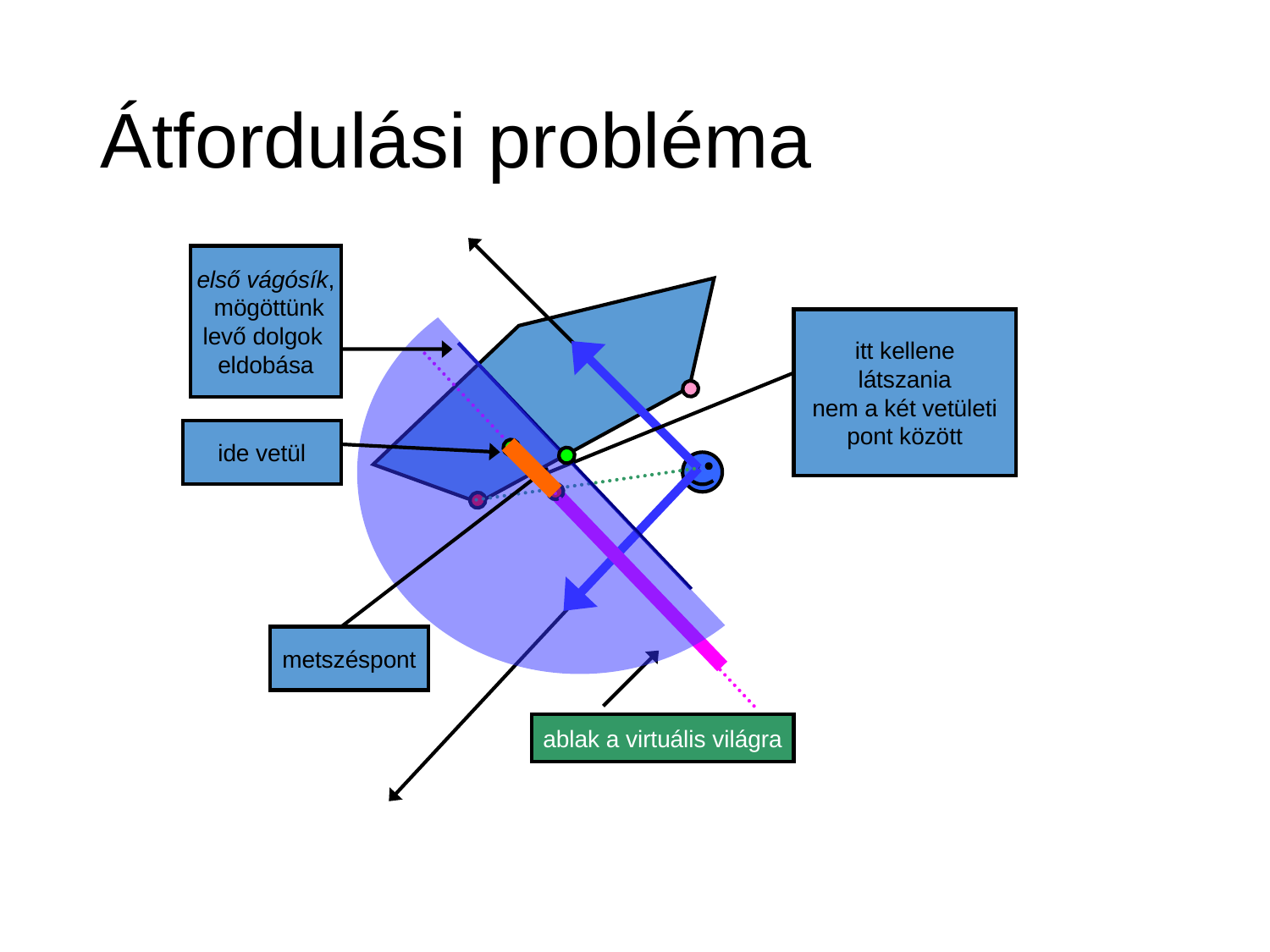

# Átfordulási probléma

első vágósík,
 mögöttünk
levő dolgok
eldobása
itt kellene
látszania
nem a két vetületi
pont között

ide vetül

metszéspont

ablak a virtuális világra